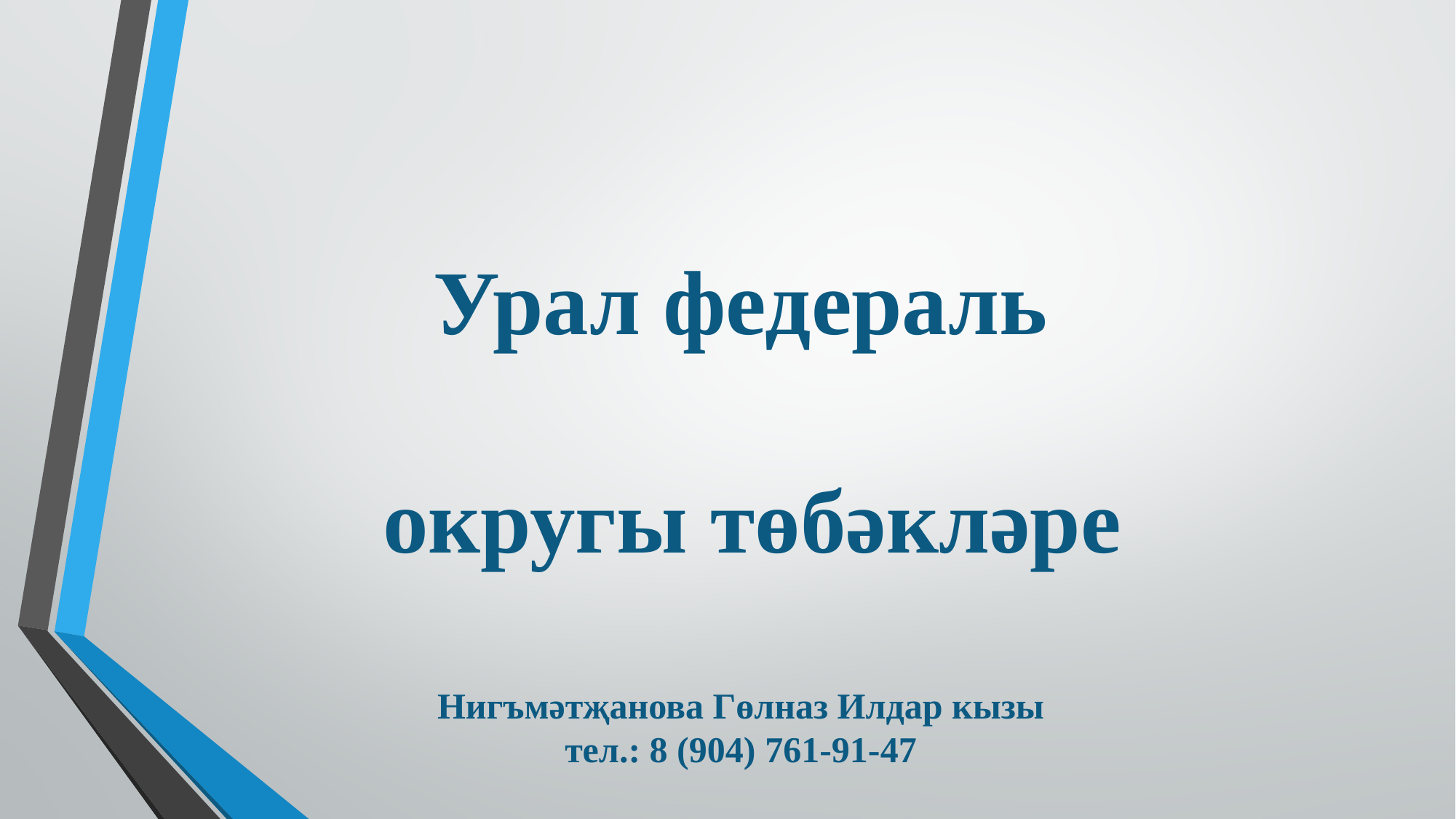

Урал федераль
 округы төбәкләре
Нигъмәтҗанова Гөлназ Илдар кызы
тел.: 8 (904) 761-91-47